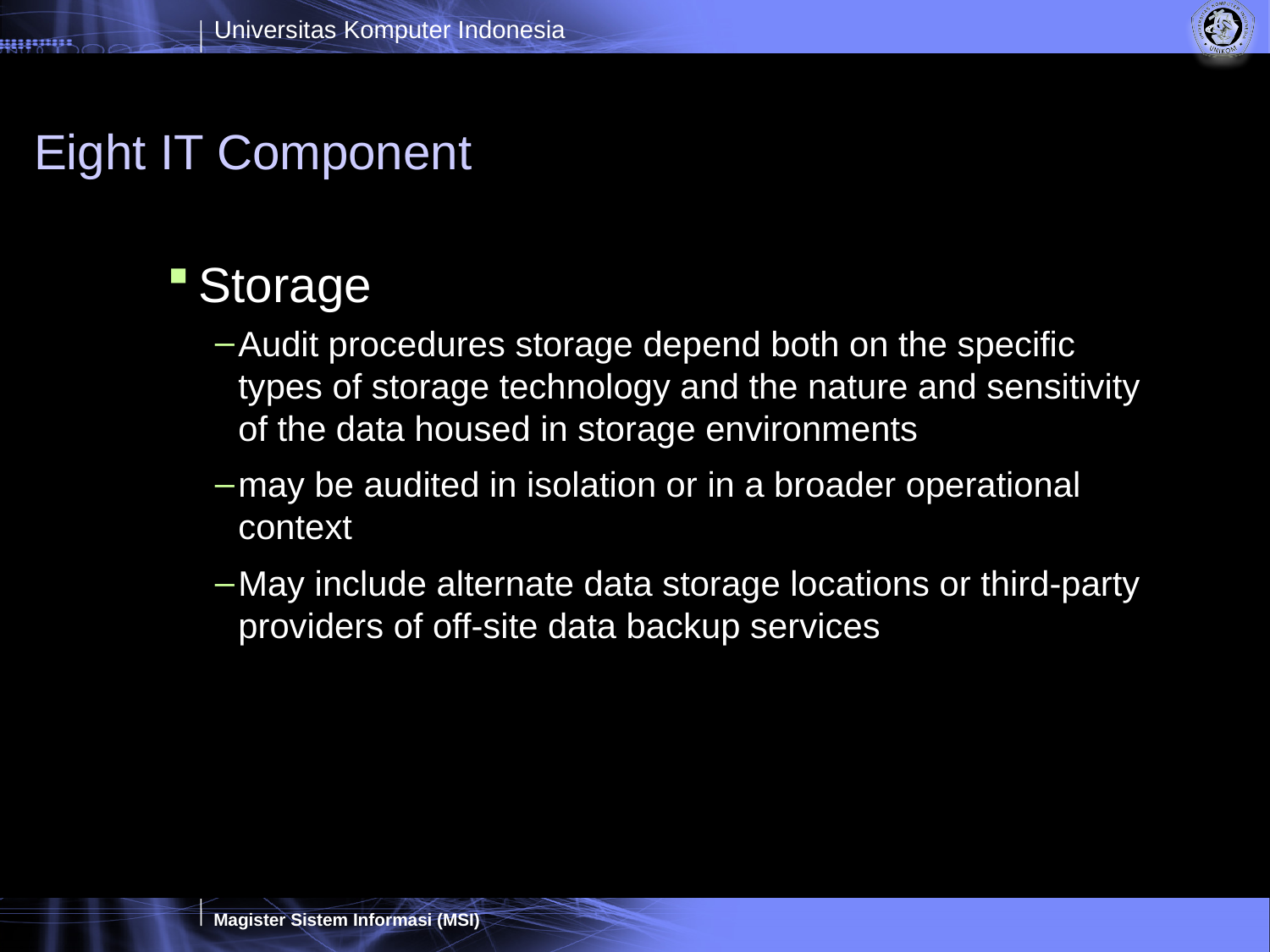

# Eight IT Component
Storage
Audit procedures storage depend both on the specific types of storage technology and the nature and sensitivity of the data housed in storage environments
may be audited in isolation or in a broader operational context
May include alternate data storage locations or third-party providers of off-site data backup services